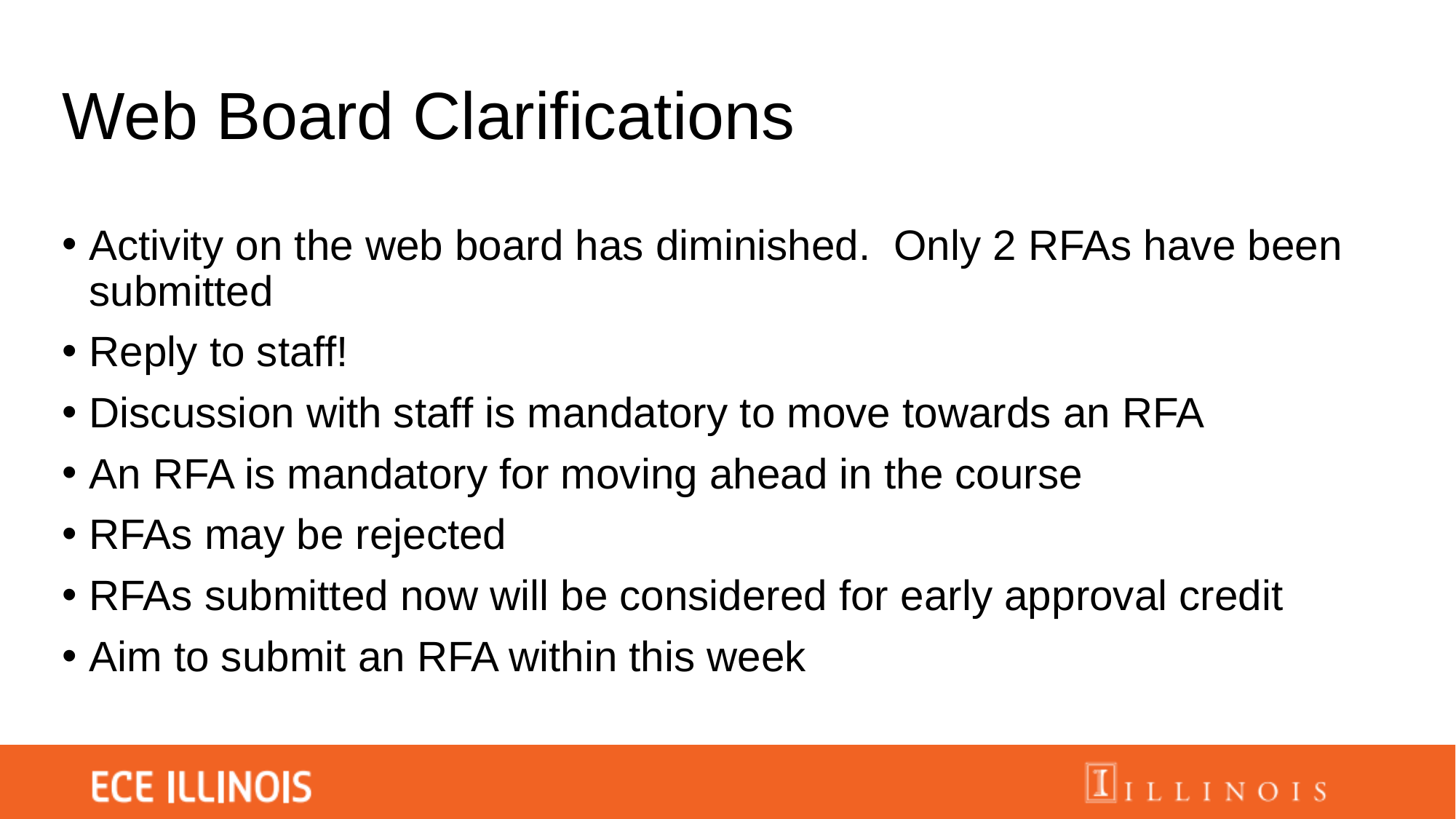

# Web Board Clarifications
Activity on the web board has diminished.  Only 2 RFAs have been submitted
Reply to staff!
Discussion with staff is mandatory to move towards an RFA
An RFA is mandatory for moving ahead in the course
RFAs may be rejected
RFAs submitted now will be considered for early approval credit
Aim to submit an RFA within this week